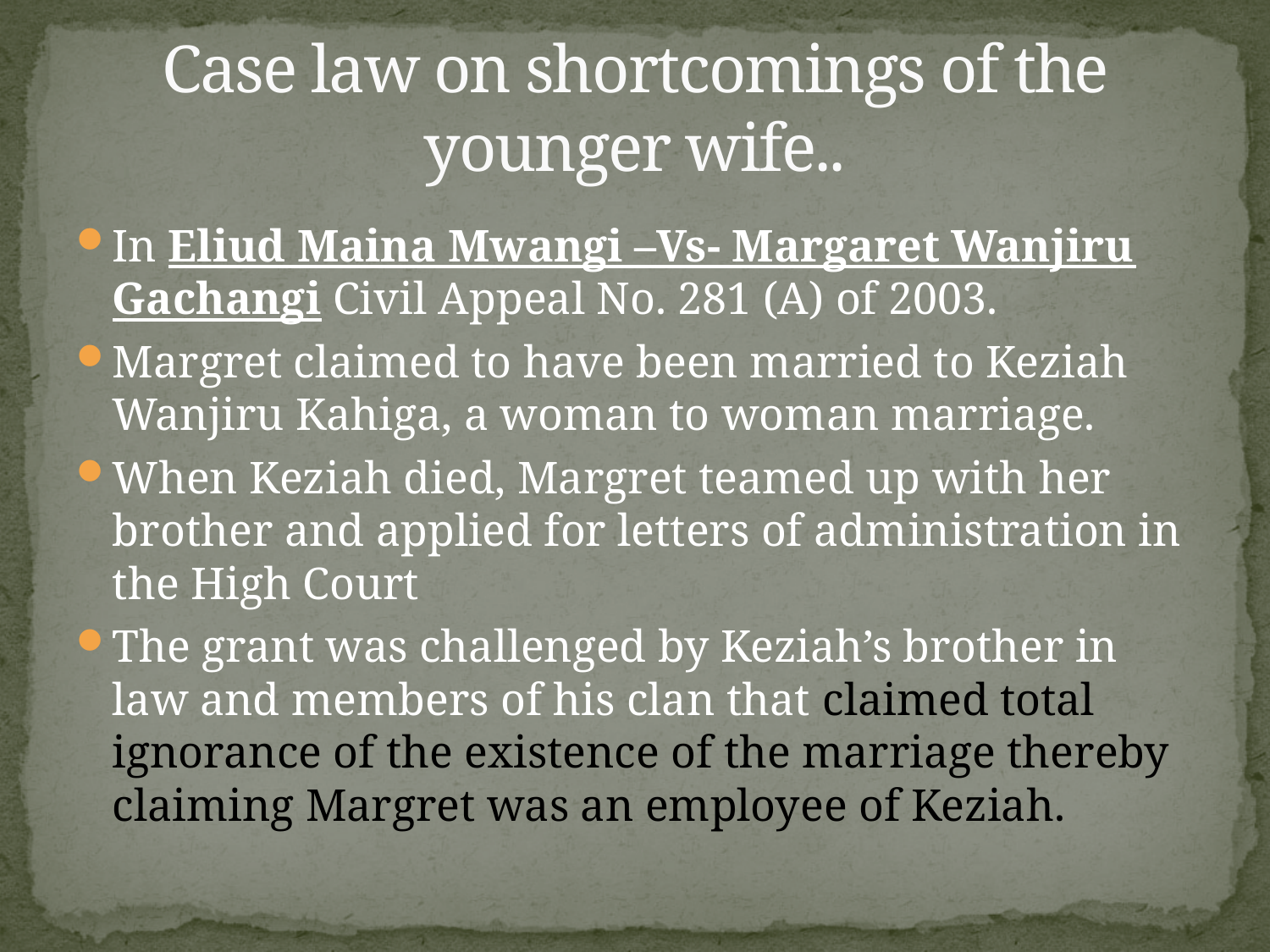

# Case law on shortcomings of the younger wife..
In Eliud Maina Mwangi –Vs- Margaret Wanjiru Gachangi Civil Appeal No. 281 (A) of 2003.
Margret claimed to have been married to Keziah Wanjiru Kahiga, a woman to woman marriage.
When Keziah died, Margret teamed up with her brother and applied for letters of administration in the High Court
The grant was challenged by Keziah’s brother in law and members of his clan that claimed total ignorance of the existence of the marriage thereby claiming Margret was an employee of Keziah.